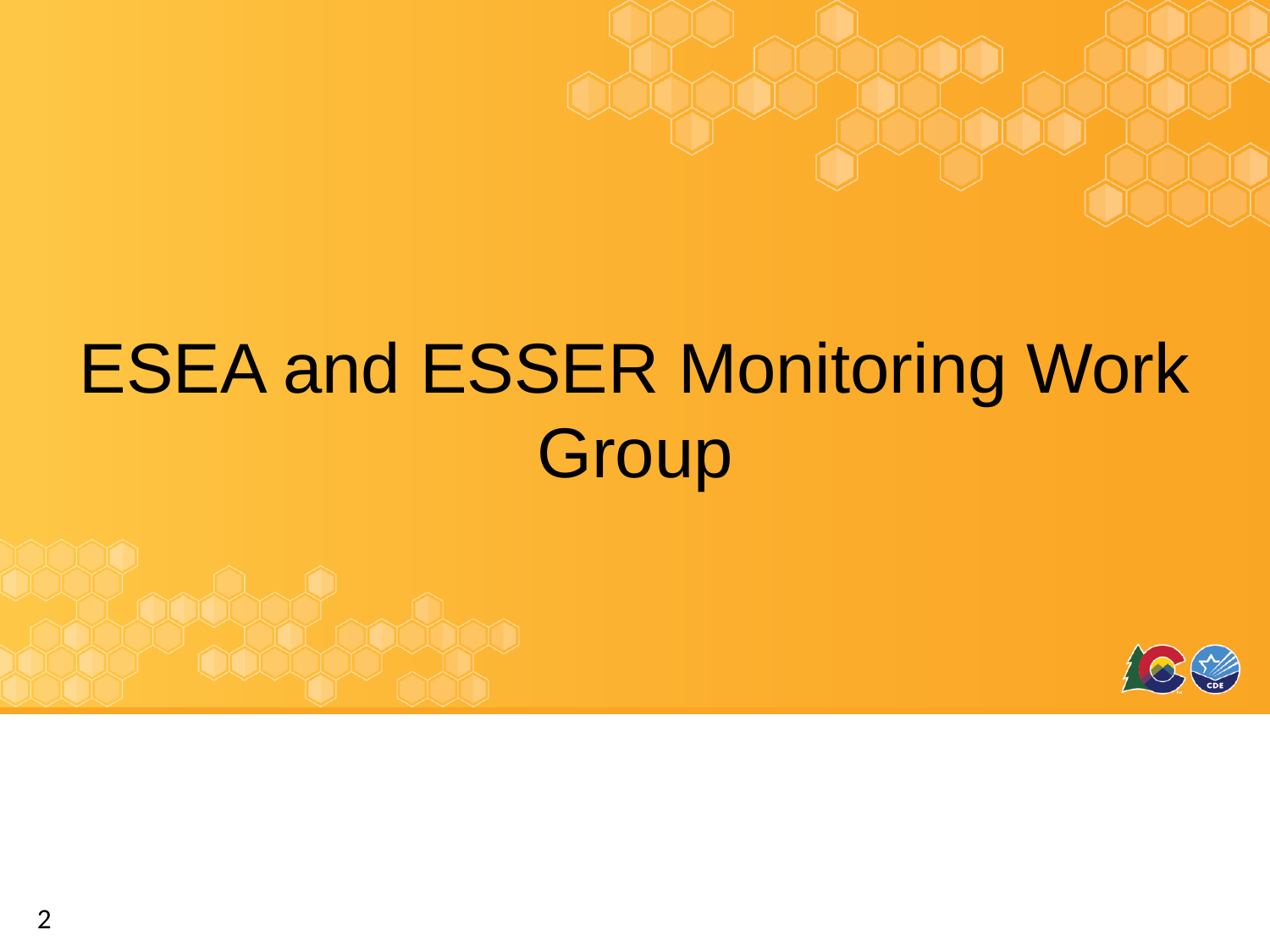

# ESEA and ESSER Monitoring Work Group
2